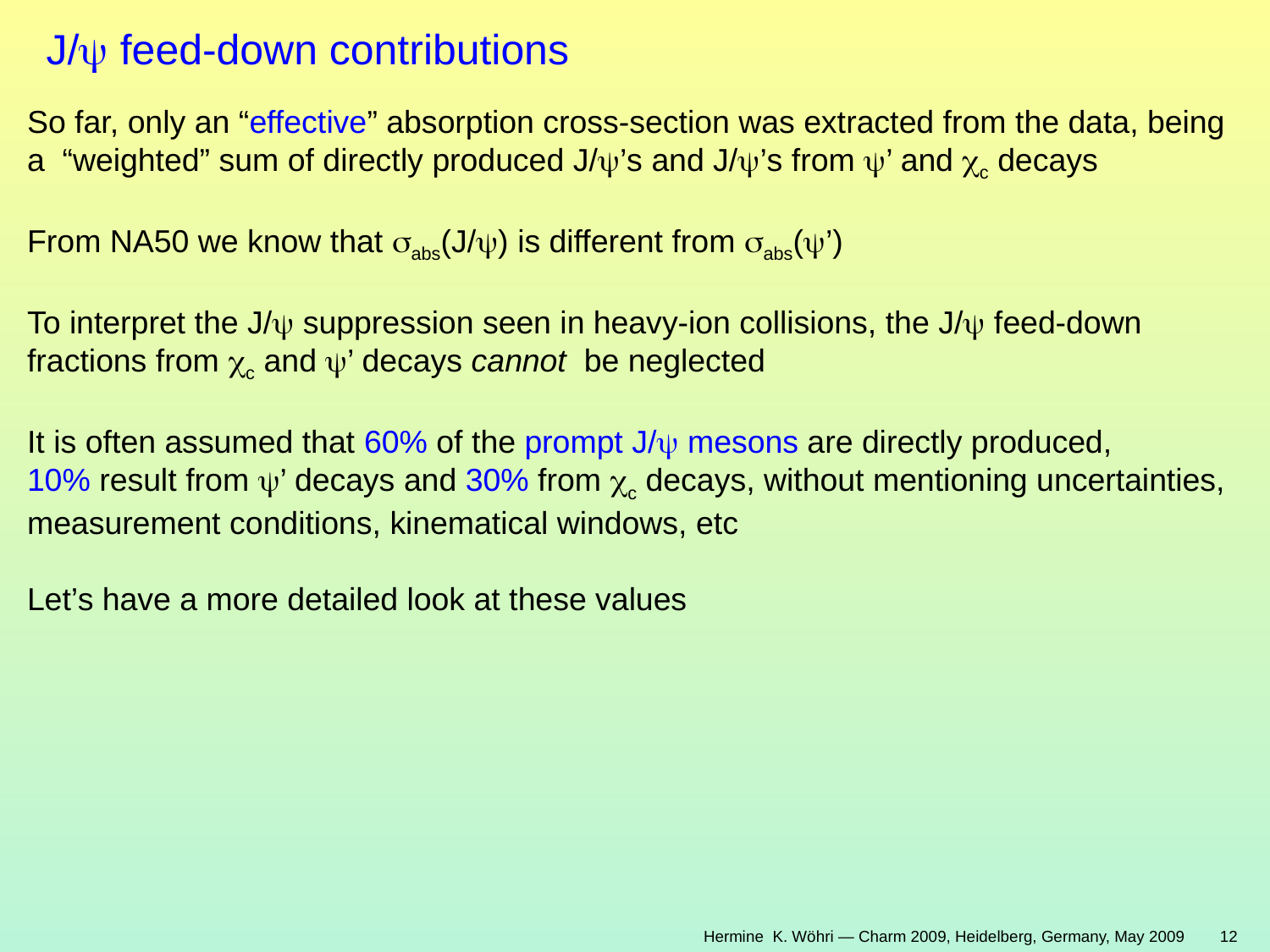

J/ψ feed-down contributions
So far, only an “effective” absorption cross-section was extracted from the data, being a  “weighted” sum of directly produced J/ψ’s and J/ψ’s from ψ’ and χc decays

From NA50 we know that σabs(J/ψ) is different from σabs(ψ’)

To interpret the J/ψ suppression seen in heavy-ion collisions, the J/ψ feed-down fractions from χc and ψ’ decays cannot  be neglected

It is often assumed that 60% of the prompt J/ψ mesons are directly produced,
10% result from ψ’ decays and 30% from χc decays, without mentioning uncertainties, measurement conditions, kinematical windows, etc

Let’s have a more detailed look at these values
Hermine  K. Wöhri — Charm 2009, Heidelberg, Germany, May 2009        12